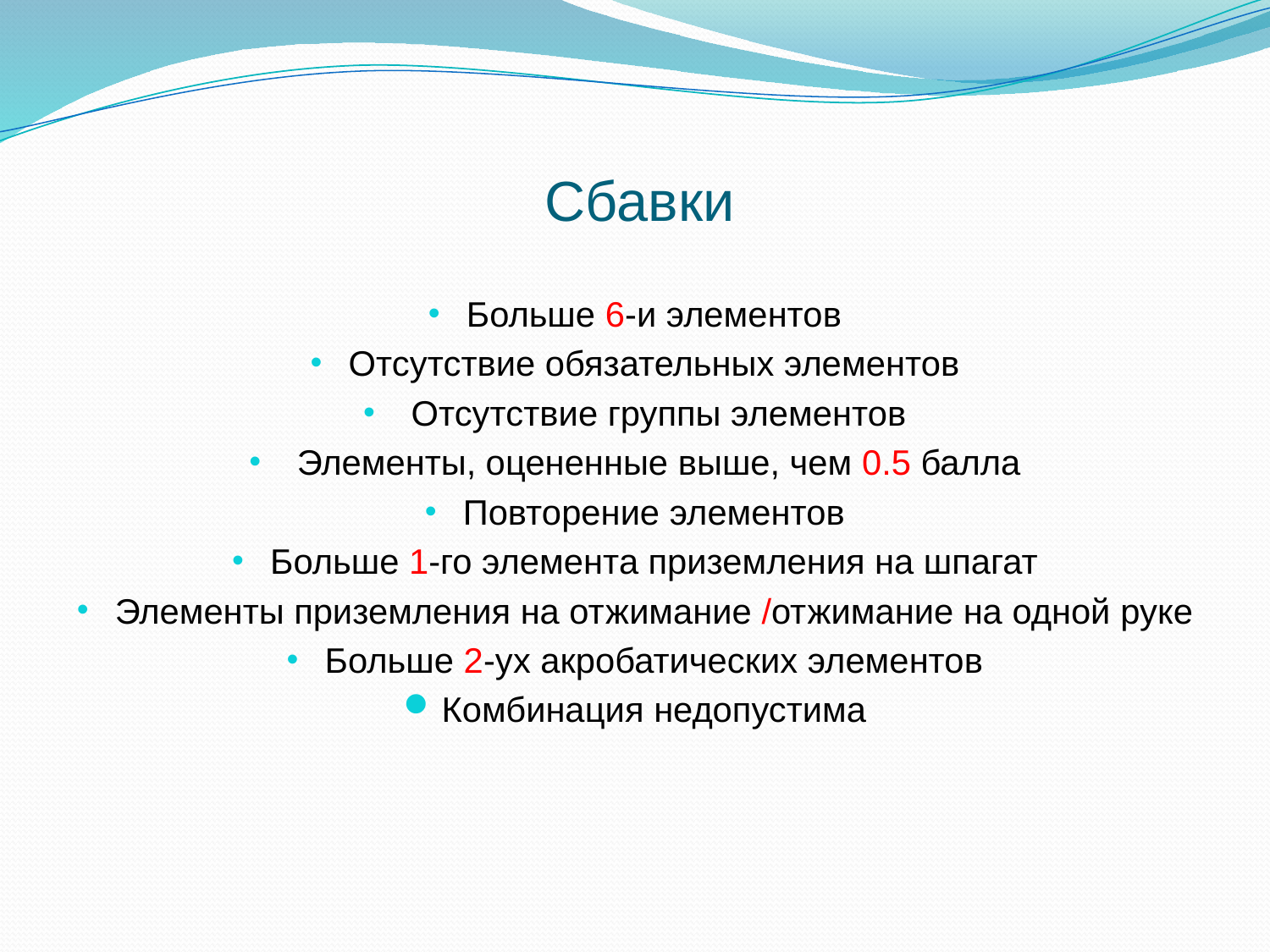

# Сбавки
Больше 6-и элементов
Отсутствие обязательных элементов
 Отсутствие группы элементов
 Элементы, оцененные выше, чем 0.5 балла
Повторение элементов
Больше 1-го элемента приземления на шпагат
Элементы приземления на отжимание /отжимание на одной руке
Больше 2-ух акробатических элементов
Комбинация недопустима